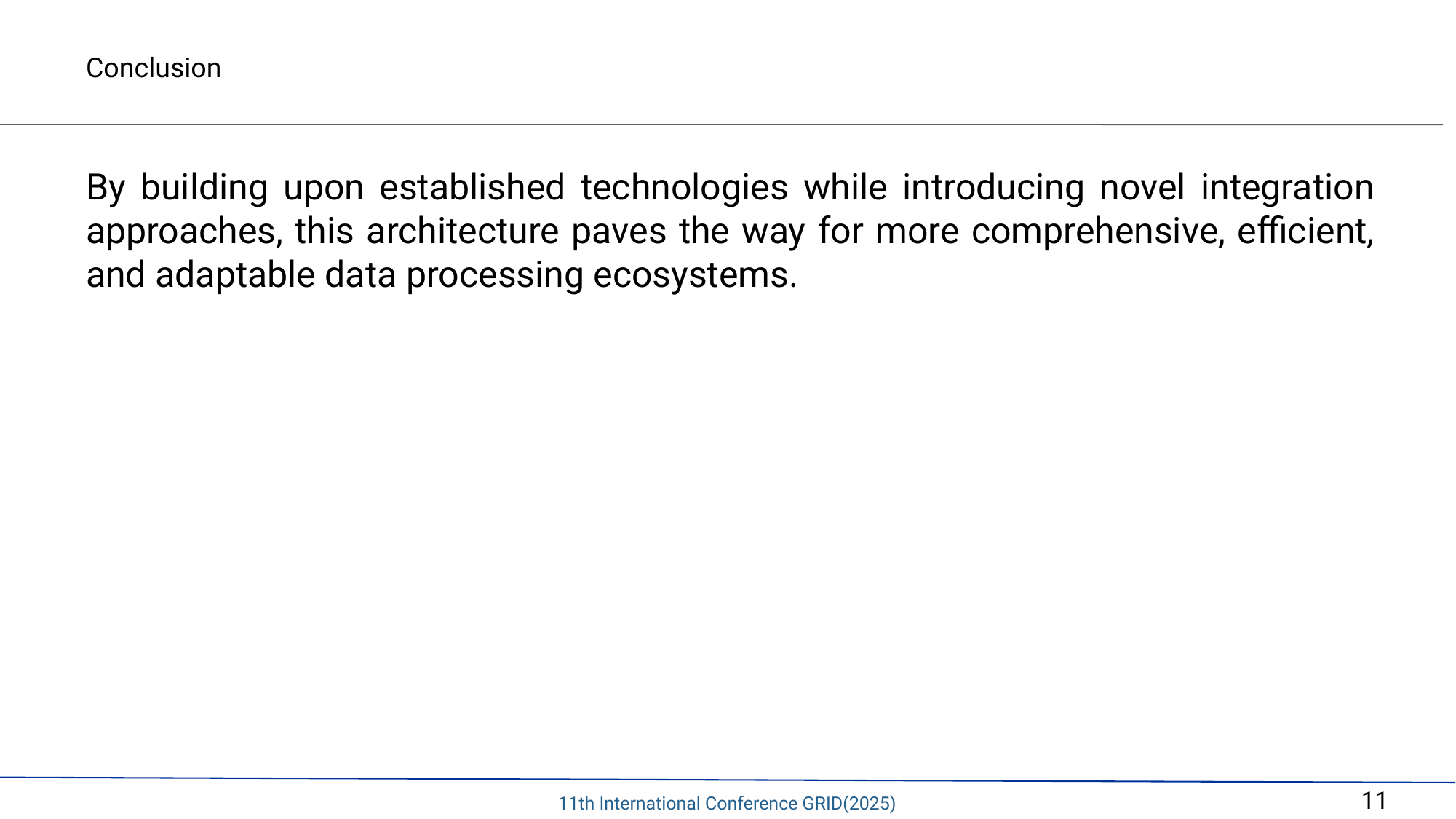

# Conclusion
By building upon established technologies while introducing novel integration approaches, this architecture paves the way for more comprehensive, efficient, and adaptable data processing ecosystems.